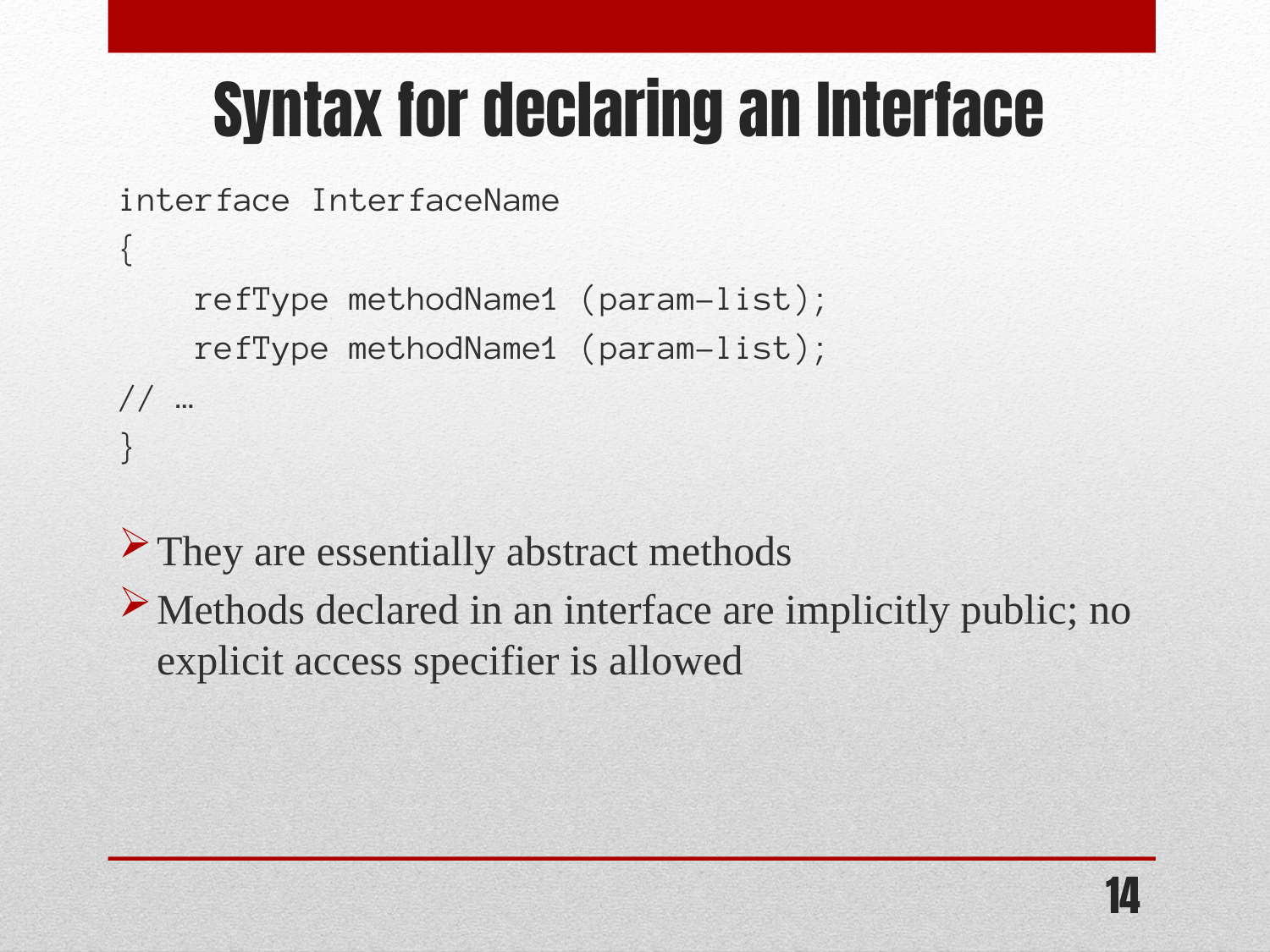

# Syntax for declaring an Interface
interface InterfaceName
{
    refType methodName1 (param-list);
    refType methodName1 (param-list);
// …
}

They are essentially abstract methods
Methods declared in an interface are implicitly public; no explicit access specifier is allowed
14